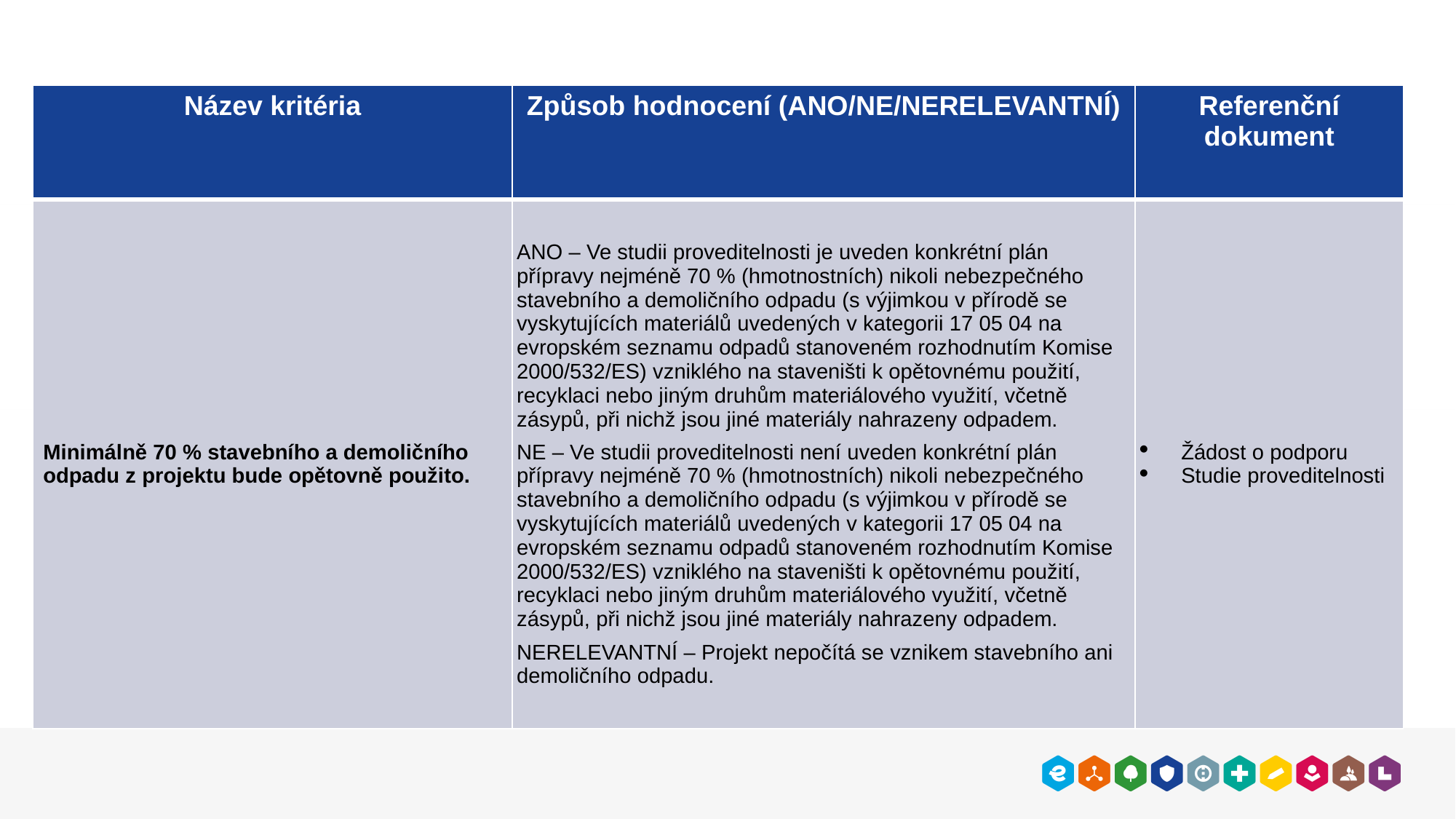

| Název kritéria | Způsob hodnocení (ANO/NE/NERELEVANTNÍ) | Referenční dokument |
| --- | --- | --- |
| Minimálně 70 % stavebního a demoličního odpadu z projektu bude opětovně použito. | ANO – Ve studii proveditelnosti je uveden konkrétní plán přípravy nejméně 70 % (hmotnostních) nikoli nebezpečného stavebního a demoličního odpadu (s výjimkou v přírodě se vyskytujících materiálů uvedených v kategorii 17 05 04 na evropském seznamu odpadů stanoveném rozhodnutím Komise 2000/532/ES) vzniklého na staveništi k opětovnému použití, recyklaci nebo jiným druhům materiálového využití, včetně zásypů, při nichž jsou jiné materiály nahrazeny odpadem. NE – Ve studii proveditelnosti není uveden konkrétní plán přípravy nejméně 70 % (hmotnostních) nikoli nebezpečného stavebního a demoličního odpadu (s výjimkou v přírodě se vyskytujících materiálů uvedených v kategorii 17 05 04 na evropském seznamu odpadů stanoveném rozhodnutím Komise 2000/532/ES) vzniklého na staveništi k opětovnému použití, recyklaci nebo jiným druhům materiálového využití, včetně zásypů, při nichž jsou jiné materiály nahrazeny odpadem. NERELEVANTNÍ – Projekt nepočítá se vznikem stavebního ani demoličního odpadu. | Žádost o podporu Studie proveditelnosti |